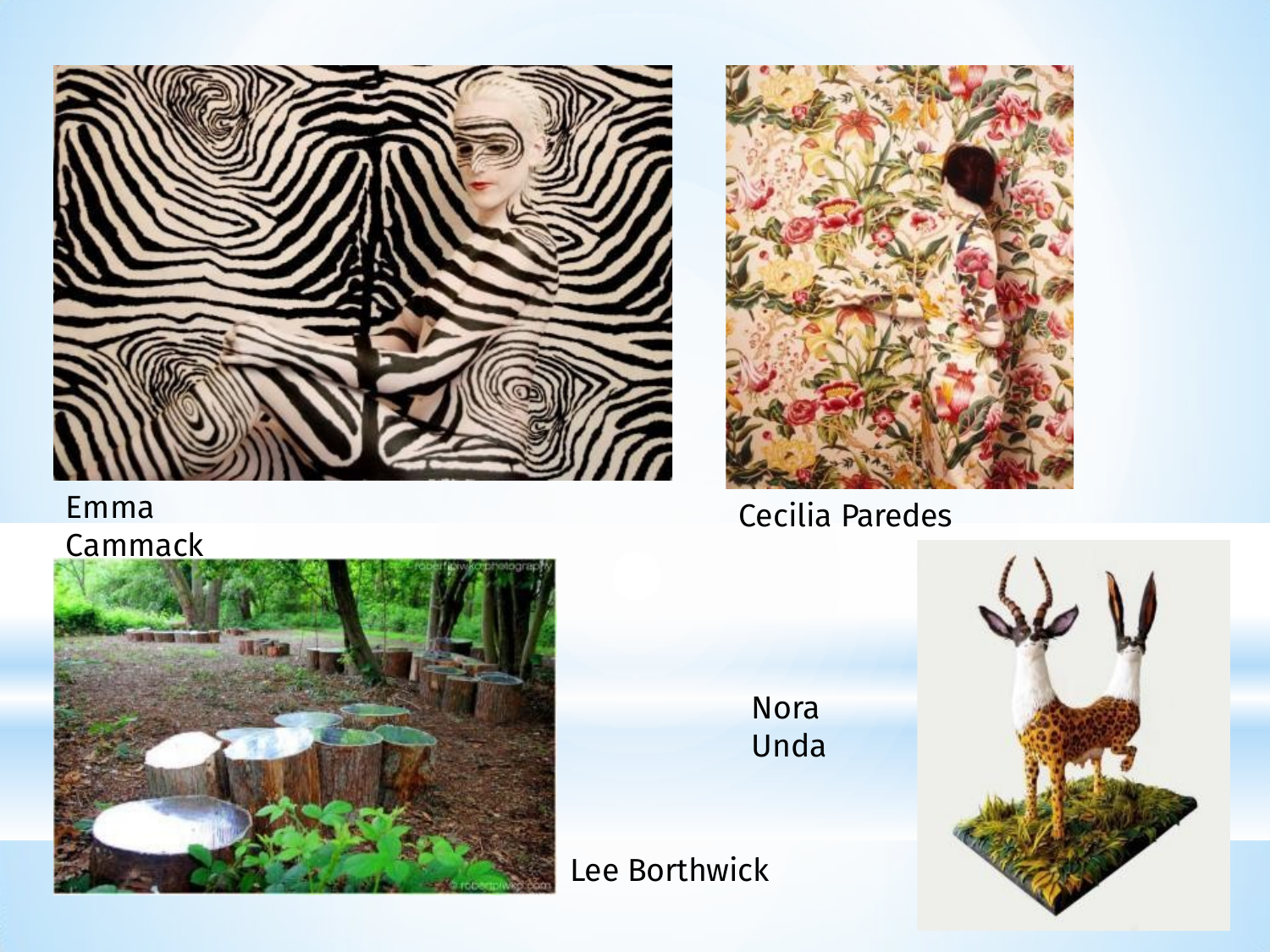

Emma Cammack
Cecilia Paredes

Nora Unda
Lee Borthwick